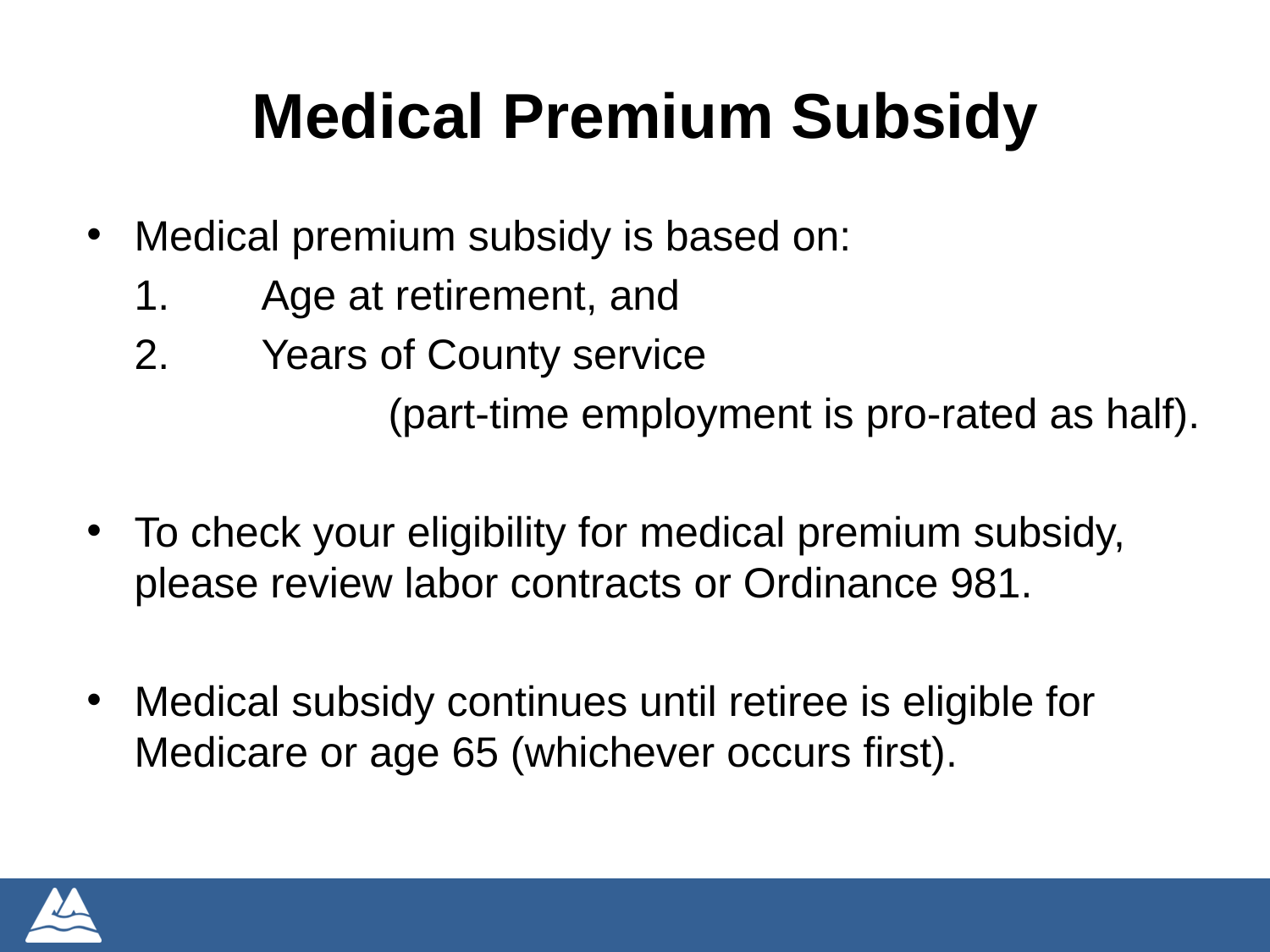

Medical Premium Subsidy

Medical premium subsidy is based on:
	1.  	Age at retirement, and
	2.	Years of County service
			(part-time employment is pro-rated as half).

To check your eligibility for medical premium subsidy, please review labor contracts or Ordinance 981.

Medical subsidy continues until retiree is eligible for Medicare or age 65 (whichever occurs first).